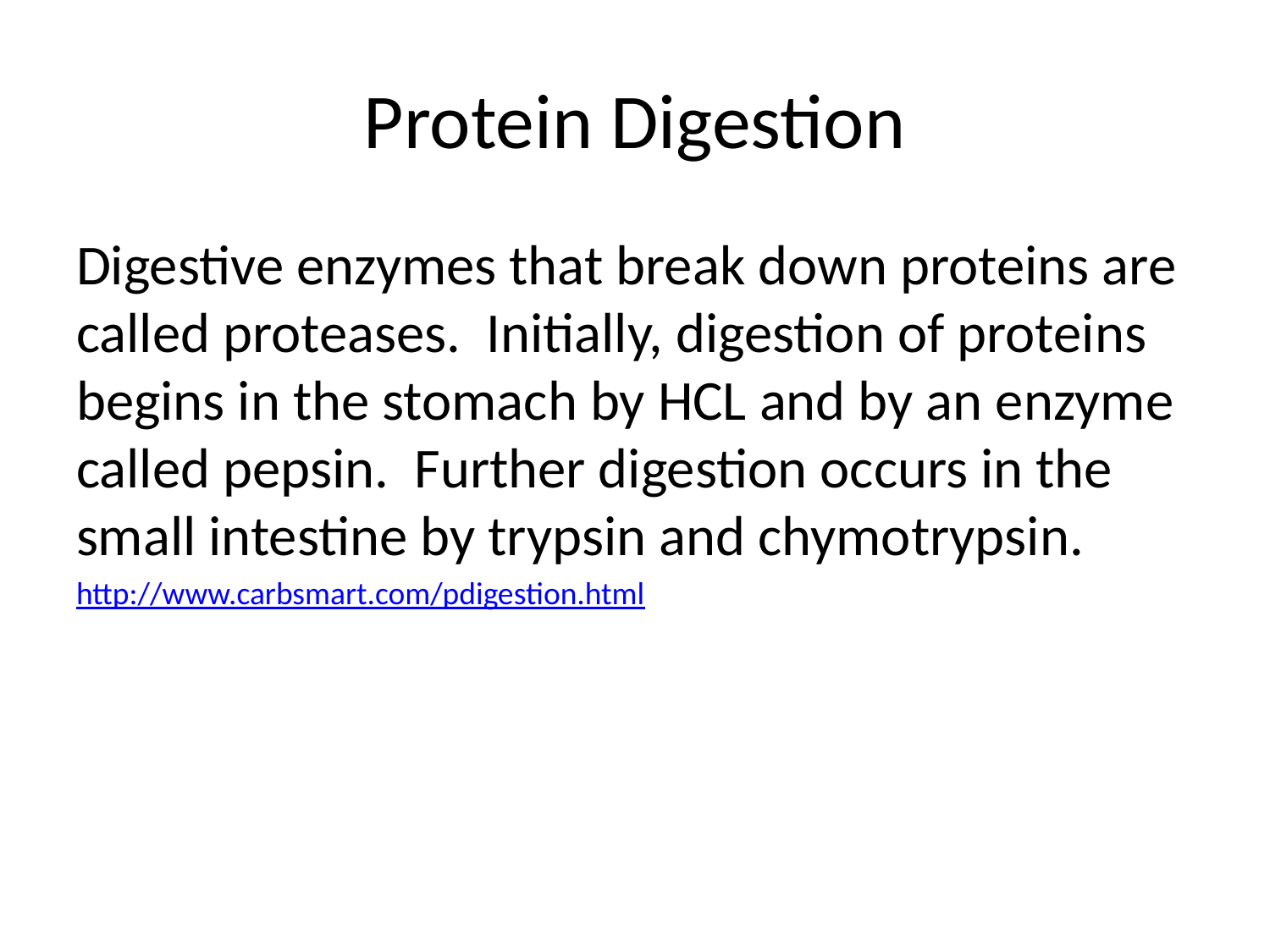

# Protein Digestion
Digestive enzymes that break down proteins are called proteases.  Initially, digestion of proteins begins in the stomach by HCL and by an enzyme called pepsin.  Further digestion occurs in the small intestine by trypsin and chymotrypsin.
http://www.carbsmart.com/pdigestion.html